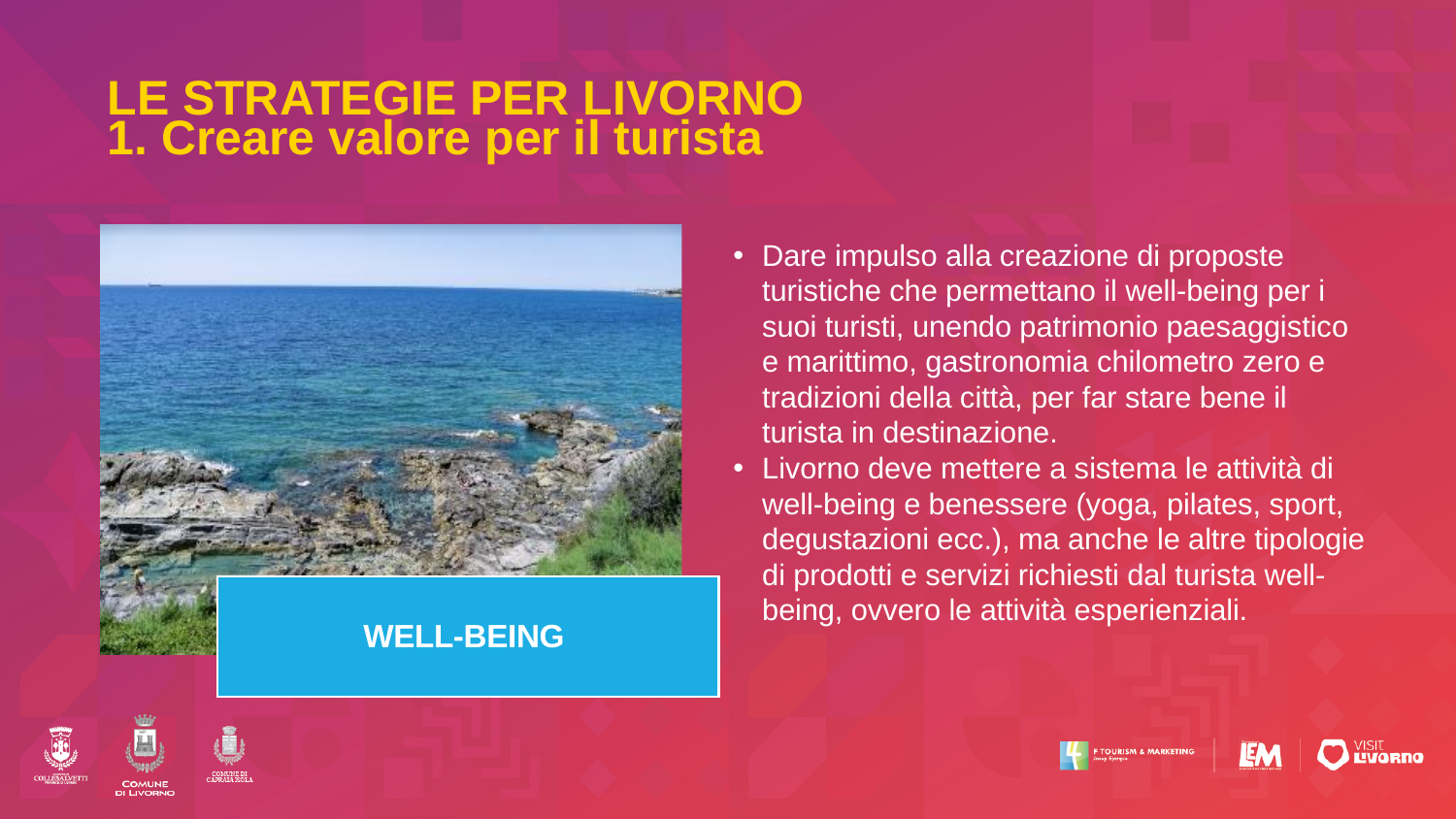

# LE STRATEGIE PER LIVORNO 1. Creare valore per il turista

Well-being
Dare impulso alla creazione di proposte turistiche che permettano il well-being per i suoi turisti, unendo patrimonio paesaggistico e marittimo, gastronomia chilometro zero e tradizioni della città, per far stare bene il turista in destinazione.
Livorno deve mettere a sistema le attività di well-being e benessere (yoga, pilates, sport, degustazioni ecc.), ma anche le altre tipologie di prodotti e servizi richiesti dal turista well-being, ovvero le attività esperienziali.